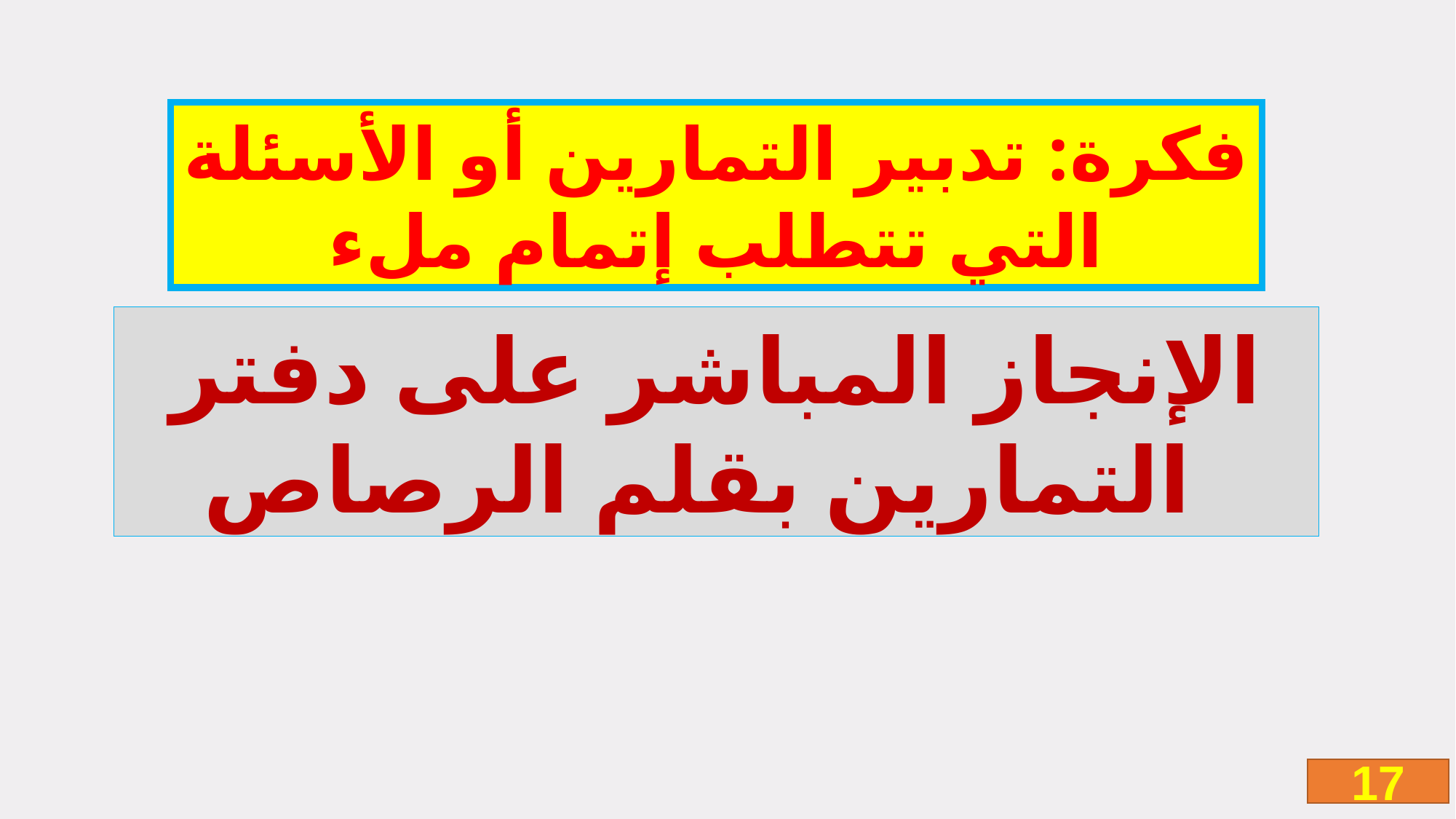

فكرة: تدبير التمارين أو الأسئلة التي تتطلب إتمام ملء
الإنجاز المباشر على دفتر التمارين بقلم الرصاص
17